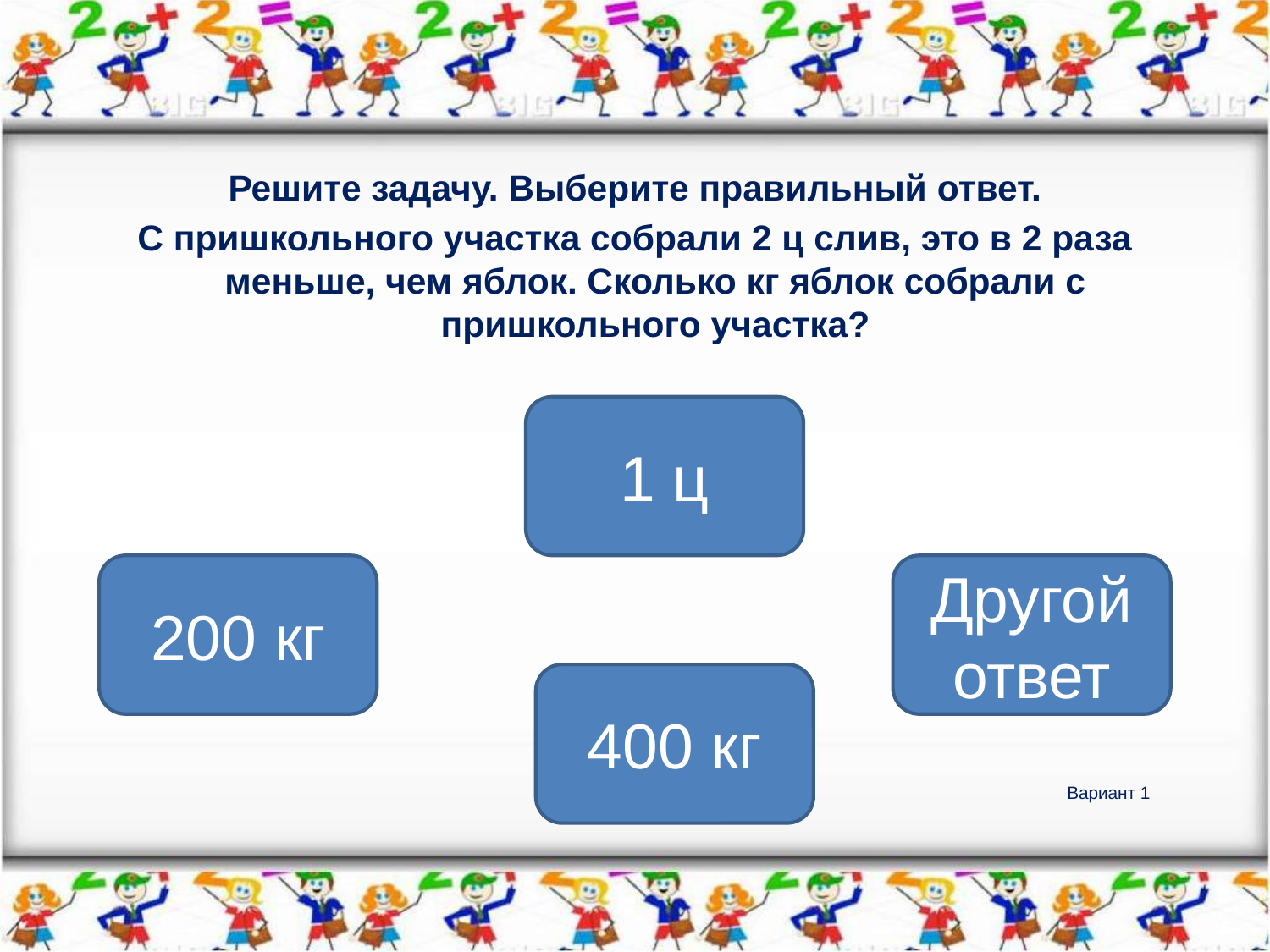

Решите задачу. Выберите правильный ответ.
С пришкольного участка собрали 2 ц слив, это в 2 раза меньше, чем яблок. Сколько кг яблок собрали с пришкольного участка?
1 ц
200 кг
Другой ответ
400 кг
# Вариант 1